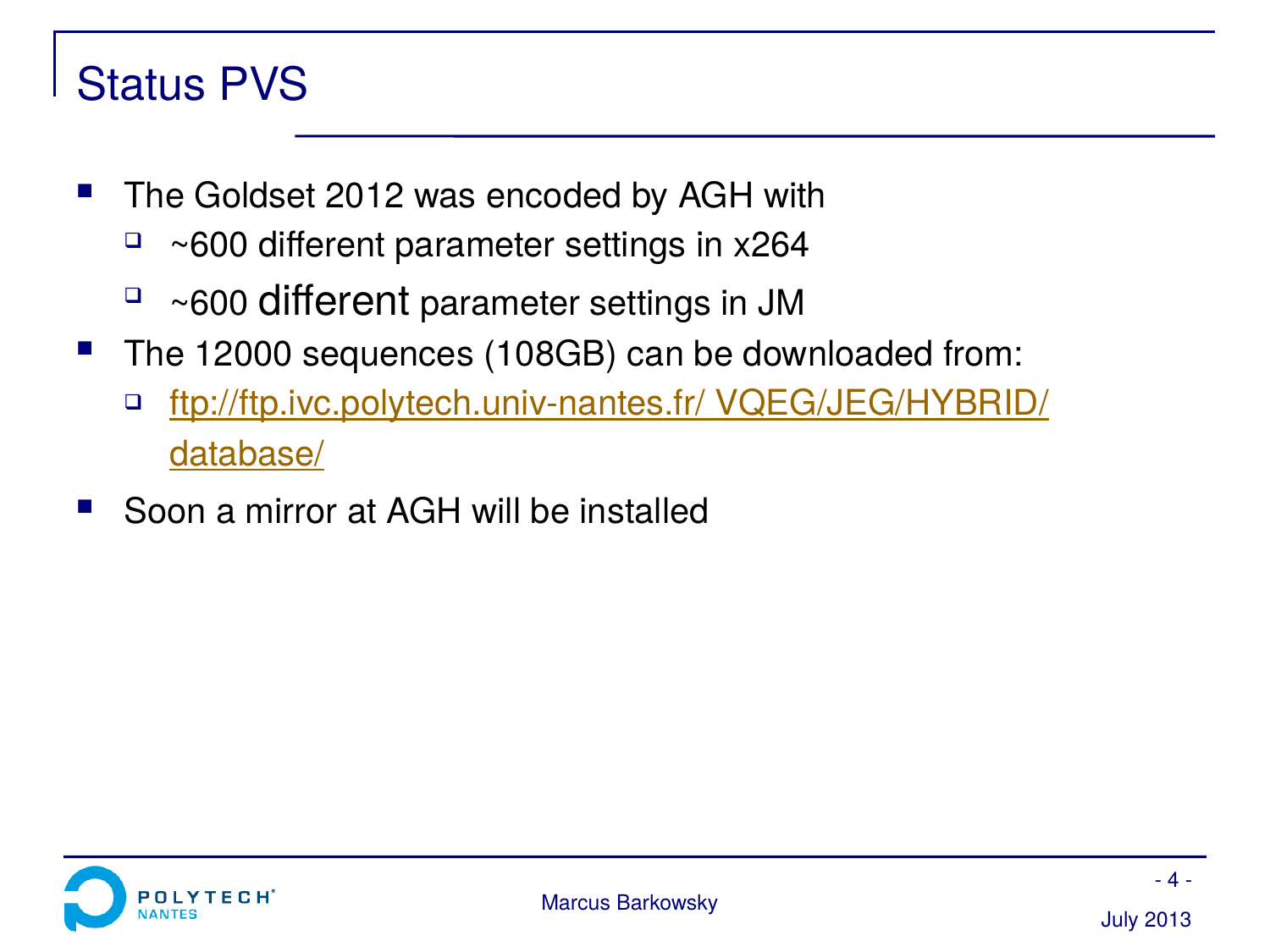

# Status PVS
The Goldset 2012 was encoded by AGH with
~600 different parameter settings in x264
~600 different parameter settings in JM
The 12000 sequences (108GB) can be downloaded from:
ftp://ftp.ivc.polytech.univ-nantes.fr/ VQEG/JEG/HYBRID/database/
Soon a mirror at AGH will be installed
- 4 -
Marcus Barkowsky
July 2013